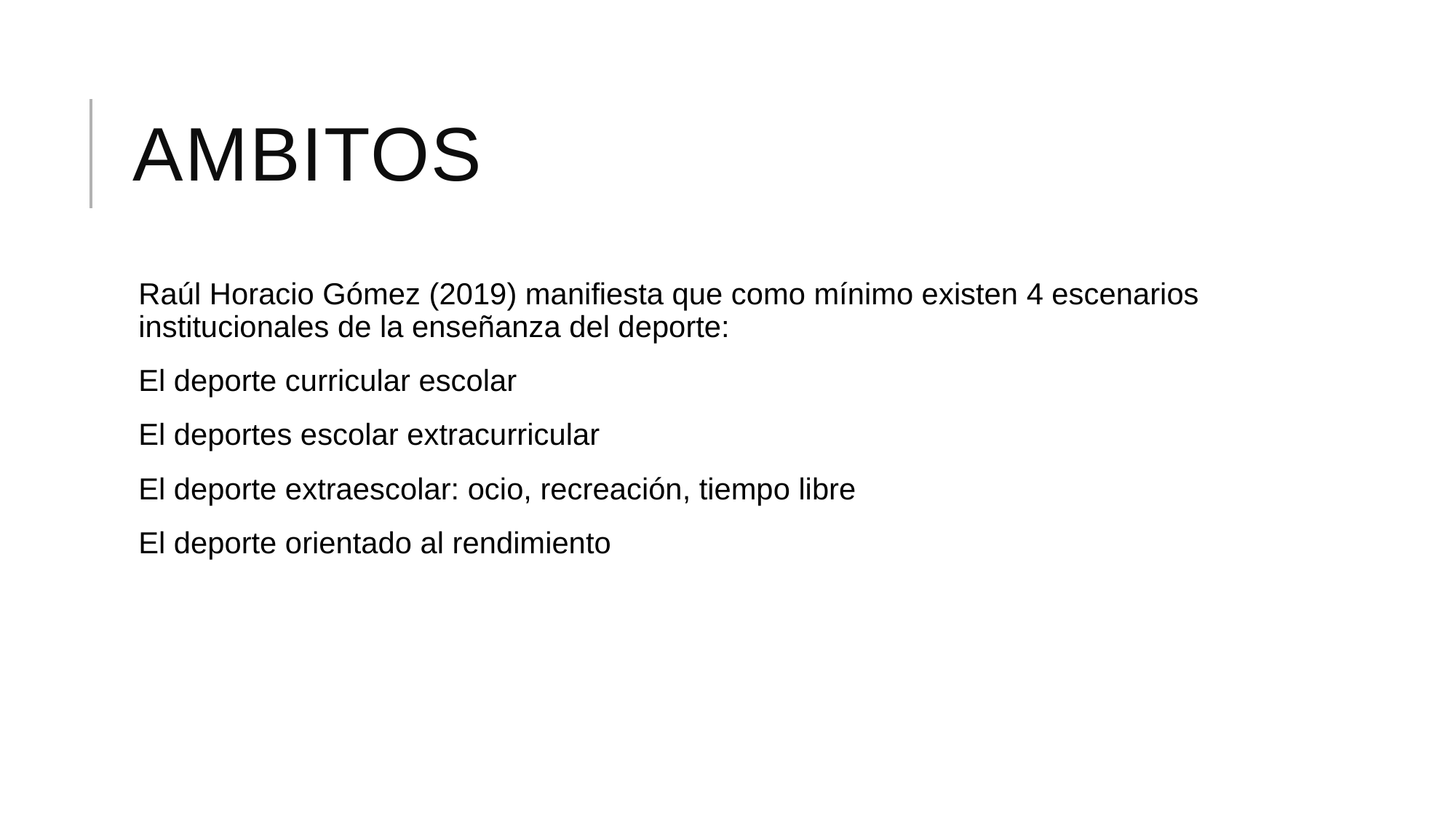

# AMBITOS
Raúl Horacio Gómez (2019) manifiesta que como mínimo existen 4 escenarios institucionales de la enseñanza del deporte:
El deporte curricular escolar
El deportes escolar extracurricular
El deporte extraescolar: ocio, recreación, tiempo libre
El deporte orientado al rendimiento